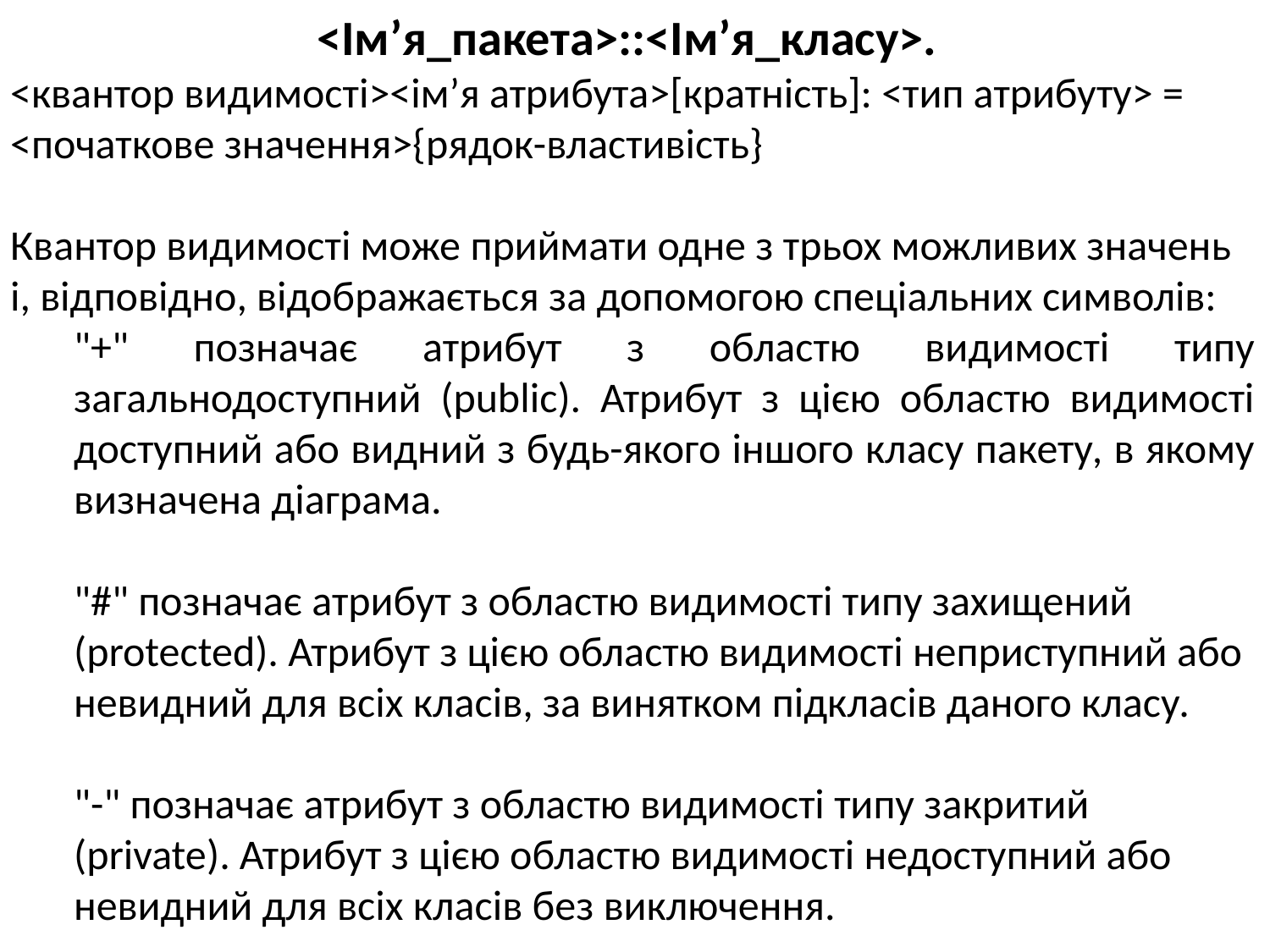

<Ім’я_пакета>::<Ім’я_класу>.
<квантор видимості><ім’я атрибута>[кратність]: <тип атрибуту> = <початкове значення>{рядок-властивість}

Квантор видимості може приймати одне з трьох можливих значень і, відповідно, відображається за допомогою спеціальних символів:
"+" позначає атрибут з областю видимості типу загальнодоступний (public). Атрибут з цією областю видимості доступний або видний з будь-якого іншого класу пакету, в якому визначена діаграма.

"#" позначає атрибут з областю видимості типу захищений (protected). Атрибут з цією областю видимості неприступний або невидний для всіх класів, за винятком підкласів даного класу.

"-" позначає атрибут з областю видимості типу закритий (private). Атрибут з цією областю видимості недоступний або невидний для всіх класів без виключення.